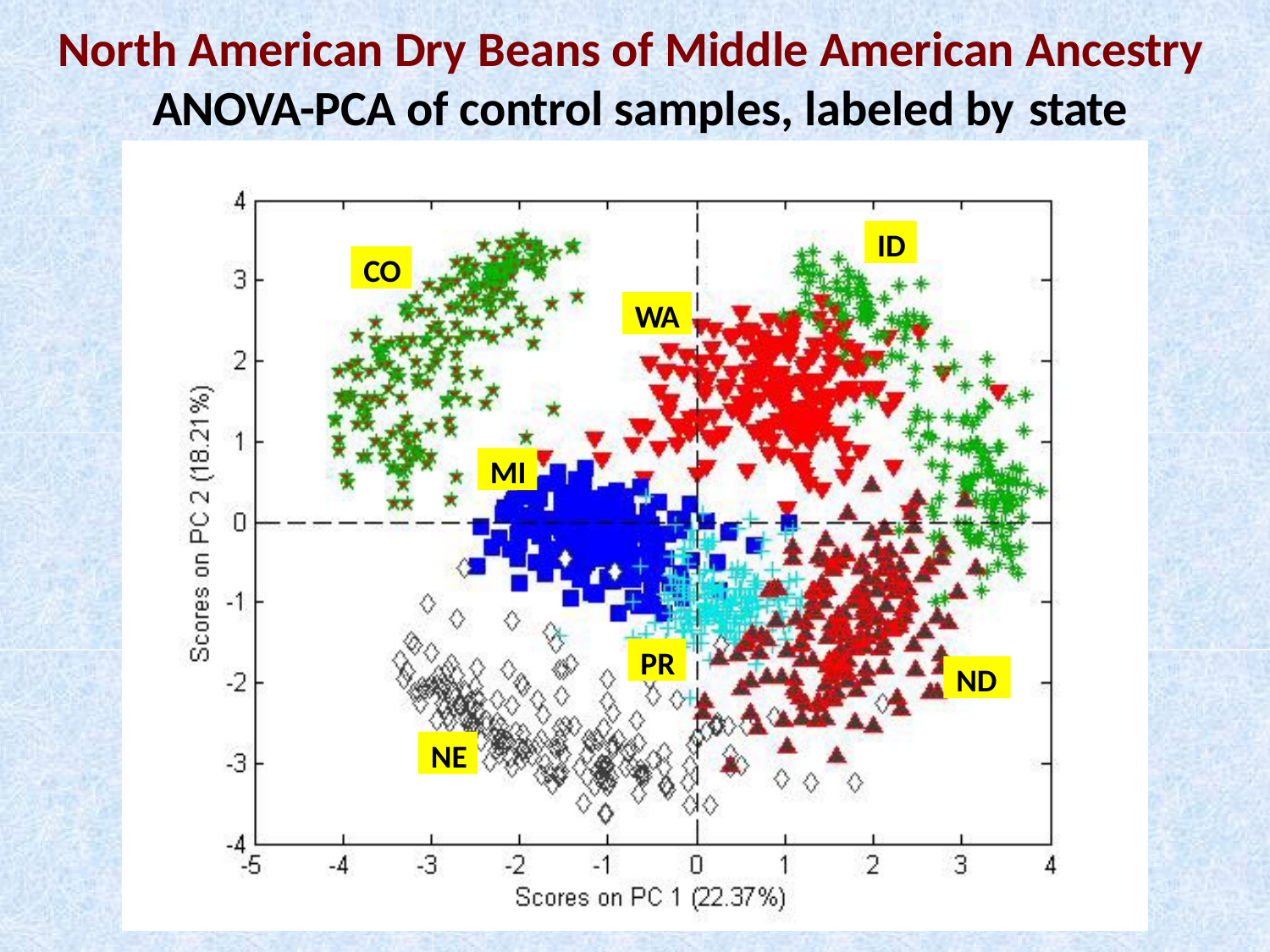

# North American Dry Beans of Middle American Ancestry  ANOVA-PCA of control samples, labeled by state

ID
CO
WA
MI
PR
ND
NE